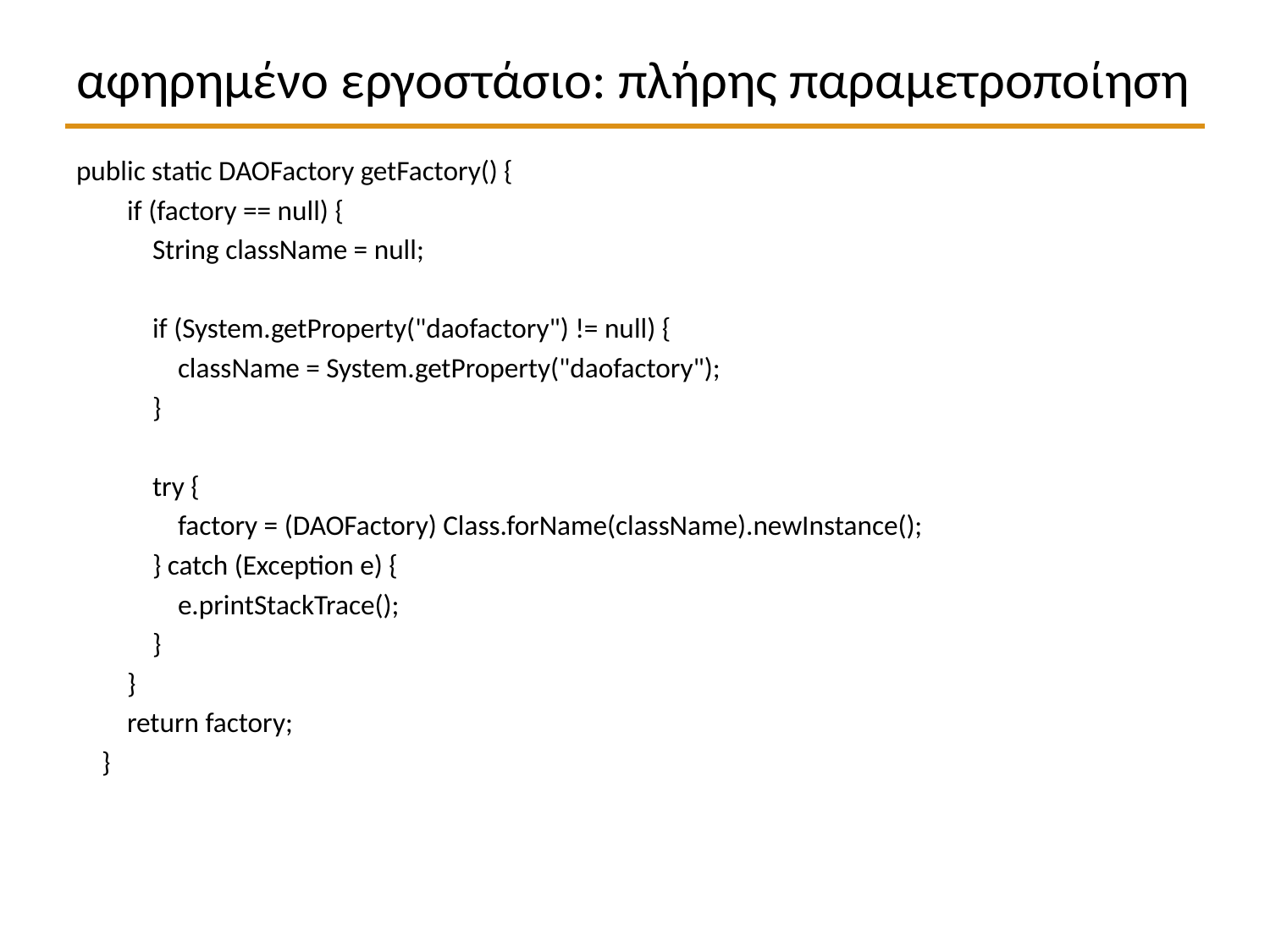

# αφηρημένο εργοστάσιο: πλήρης παραμετροποίηση
public static DAOFactory getFactory() {
        if (factory == null) {
            String className = null;

            if (System.getProperty("daofactory") != null) {
                className = System.getProperty("daofactory");
            }

            try {
                factory = (DAOFactory) Class.forName(className).newInstance();
            } catch (Exception e) {
                e.printStackTrace();
            }
        }
        return factory;
    }